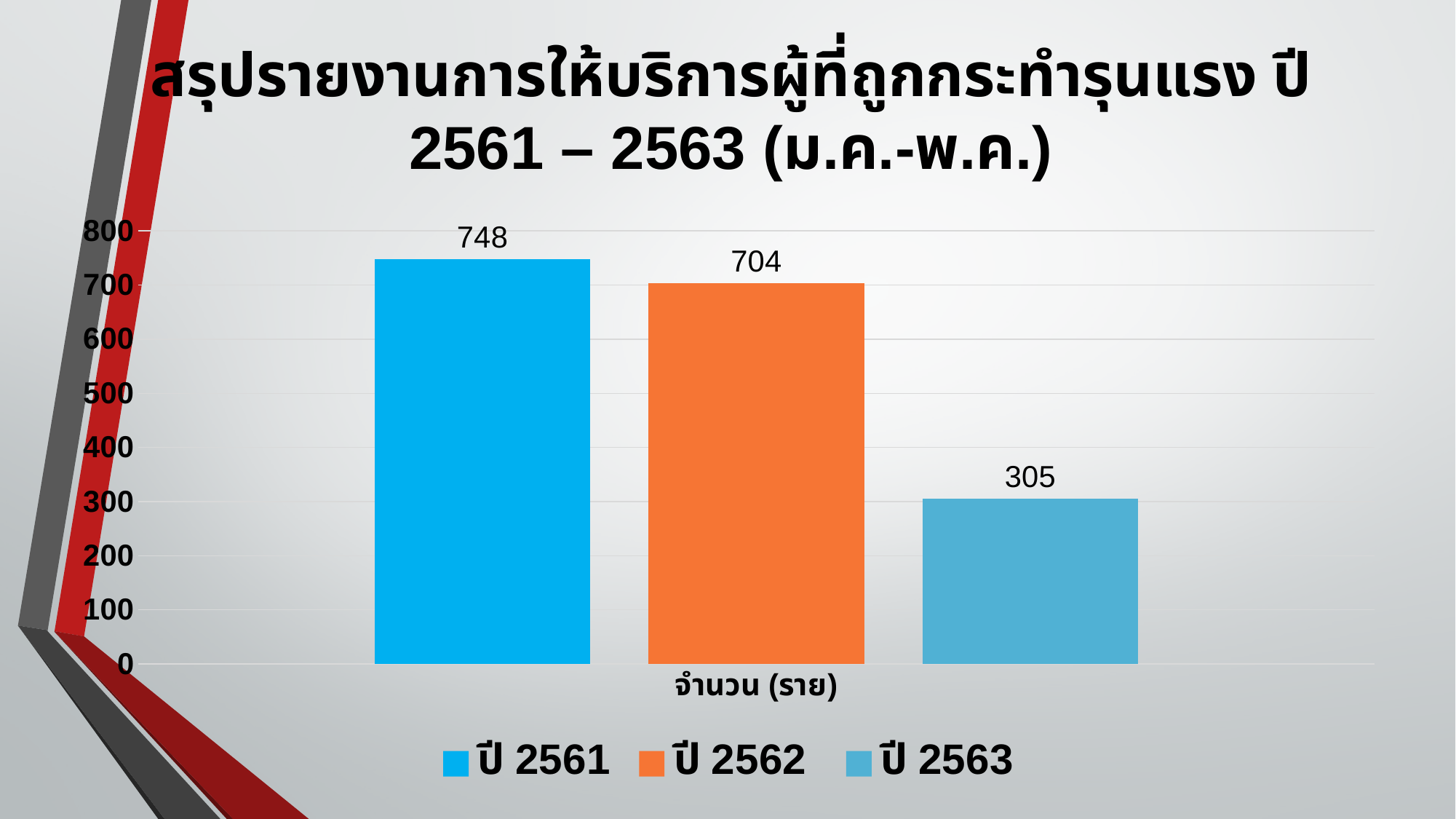

# สรุปรายงานการให้บริการผู้ที่ถูกกระทำรุนแรง ปี 2561 – 2563 (ม.ค.-พ.ค.)

### Chart

| Category | ปี 2561 | ปี 2562  | ปี 2563 |
|---|---|---|---|
| จำนวน (ราย) | 748.0 | 704.0 | 305.0 |